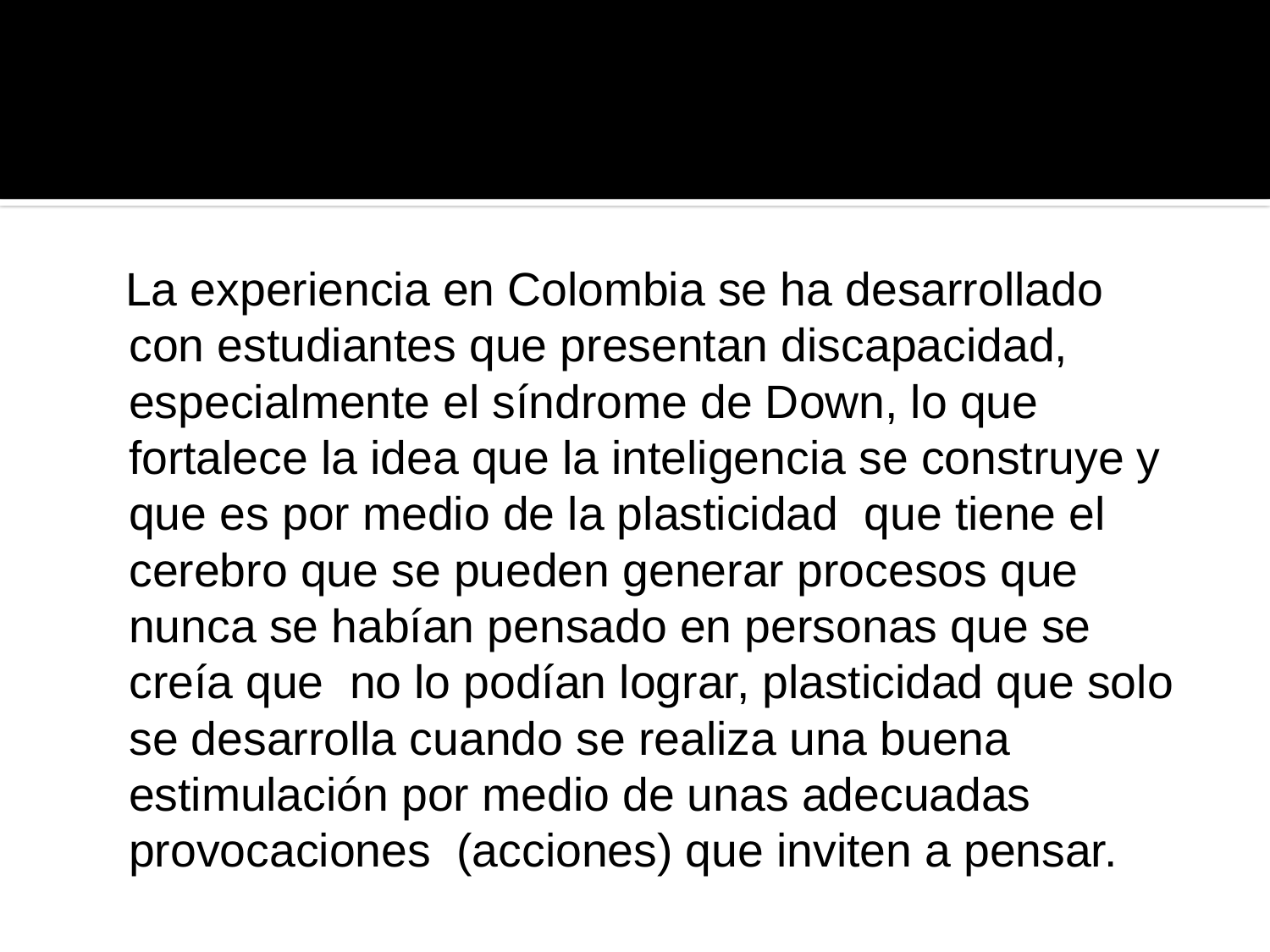

La experiencia en Colombia se ha desarrollado   con estudiantes que presentan discapacidad, especialmente el síndrome de Down, lo que  fortalece la idea que la inteligencia se construye y que es por medio de la plasticidad  que tiene el cerebro que se pueden generar procesos que nunca se habían pensado en personas que se creía que  no lo podían lograr, plasticidad que solo se desarrolla cuando se realiza una buena estimulación por medio de unas adecuadas provocaciones  (acciones) que inviten a pensar.